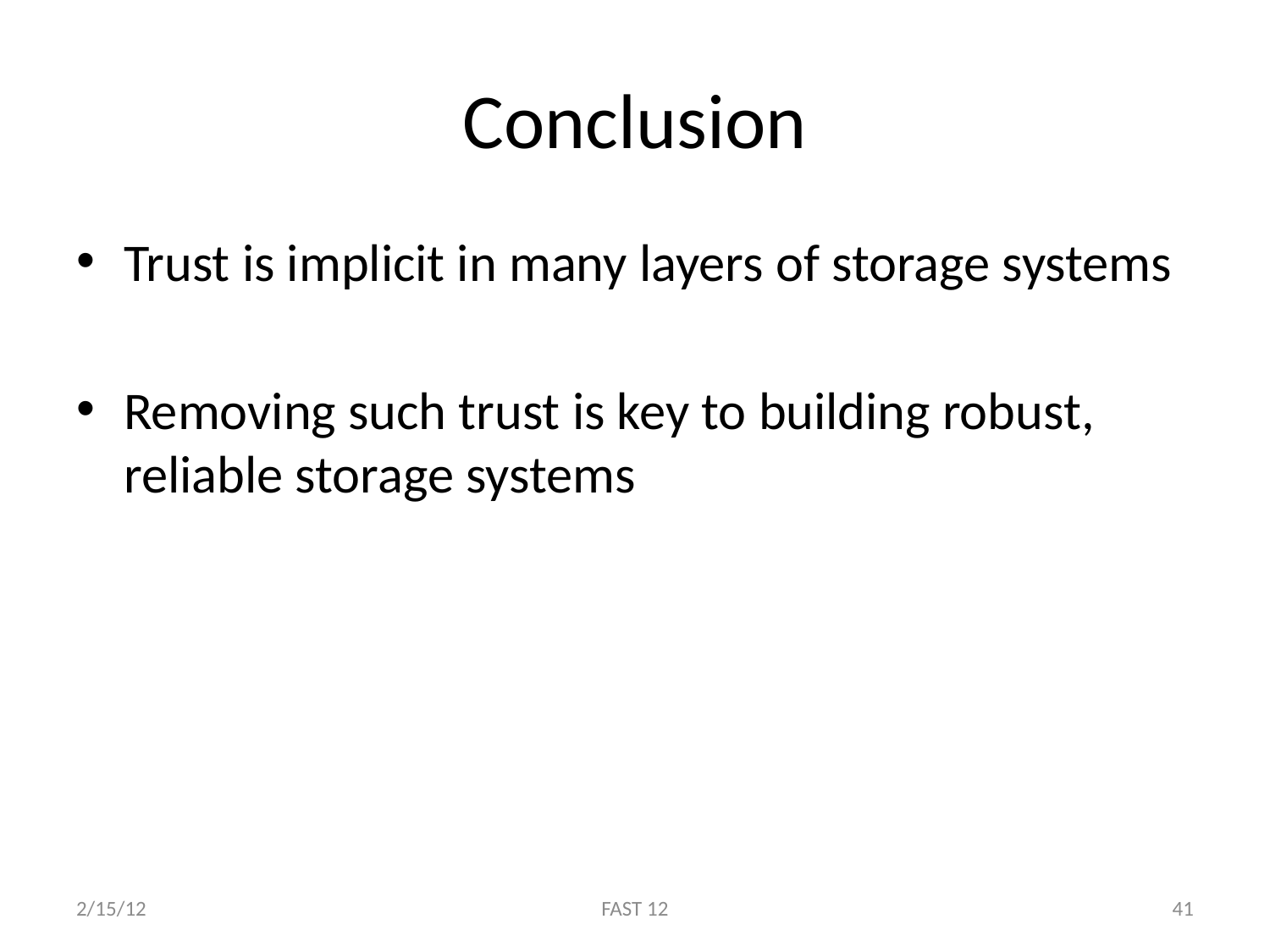

# Conclusion
Trust is implicit in many layers of storage systems

Removing such trust is key to building robust, reliable storage systems
2/15/12
FAST 12
41